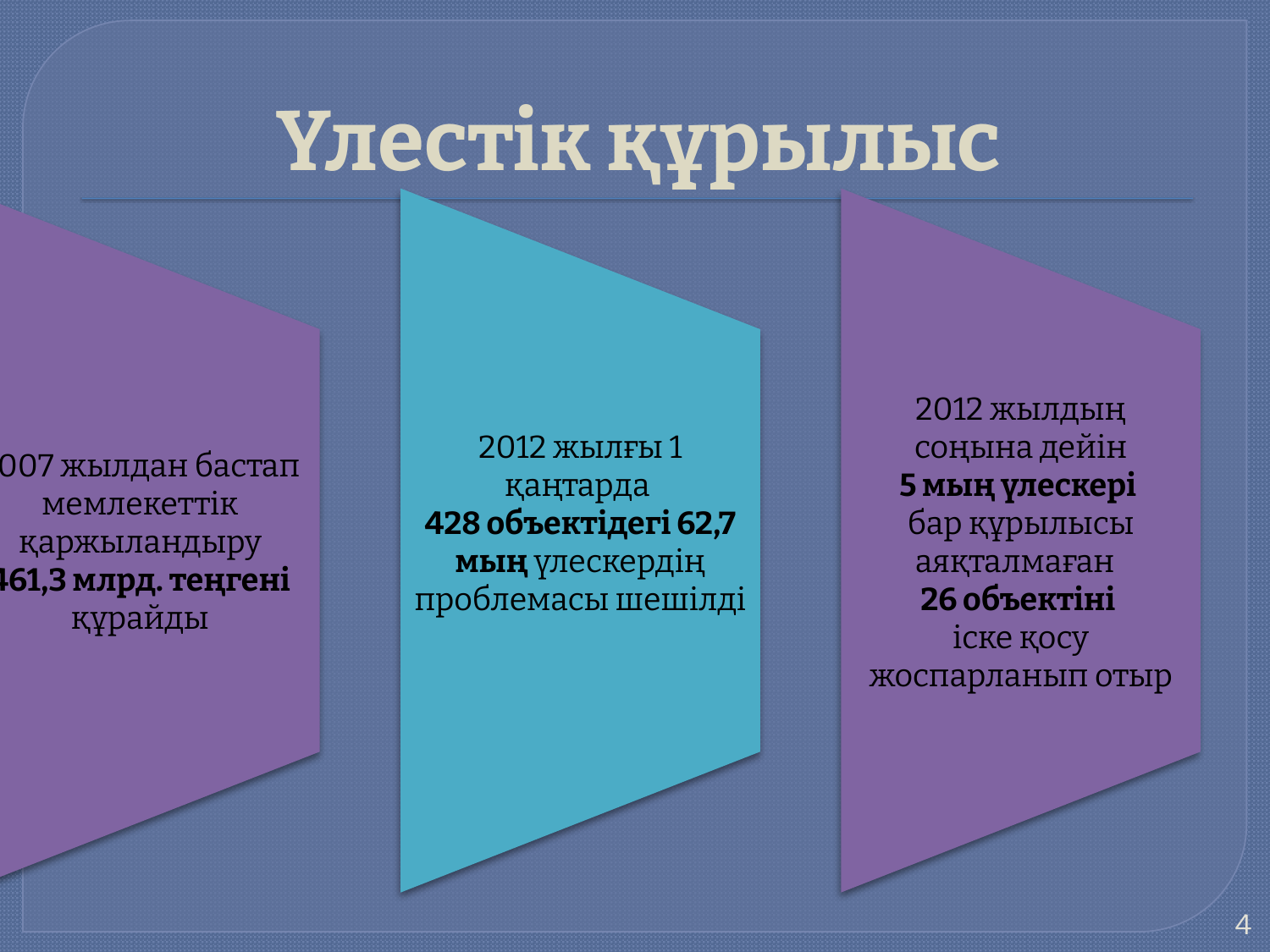

# Үлестік құрылыс
461,3 млрд. теңгені құрайды
2012 жылдың соңына дейін
5 мың үлескері
бар құрылысы аяқталмаған
26 объектіні
іске қосу жоспарланып отыр
2012 жылғы 1 қаңтарда
428 объектідегі 62,7 мың үлескердің проблемасы шешілді
4